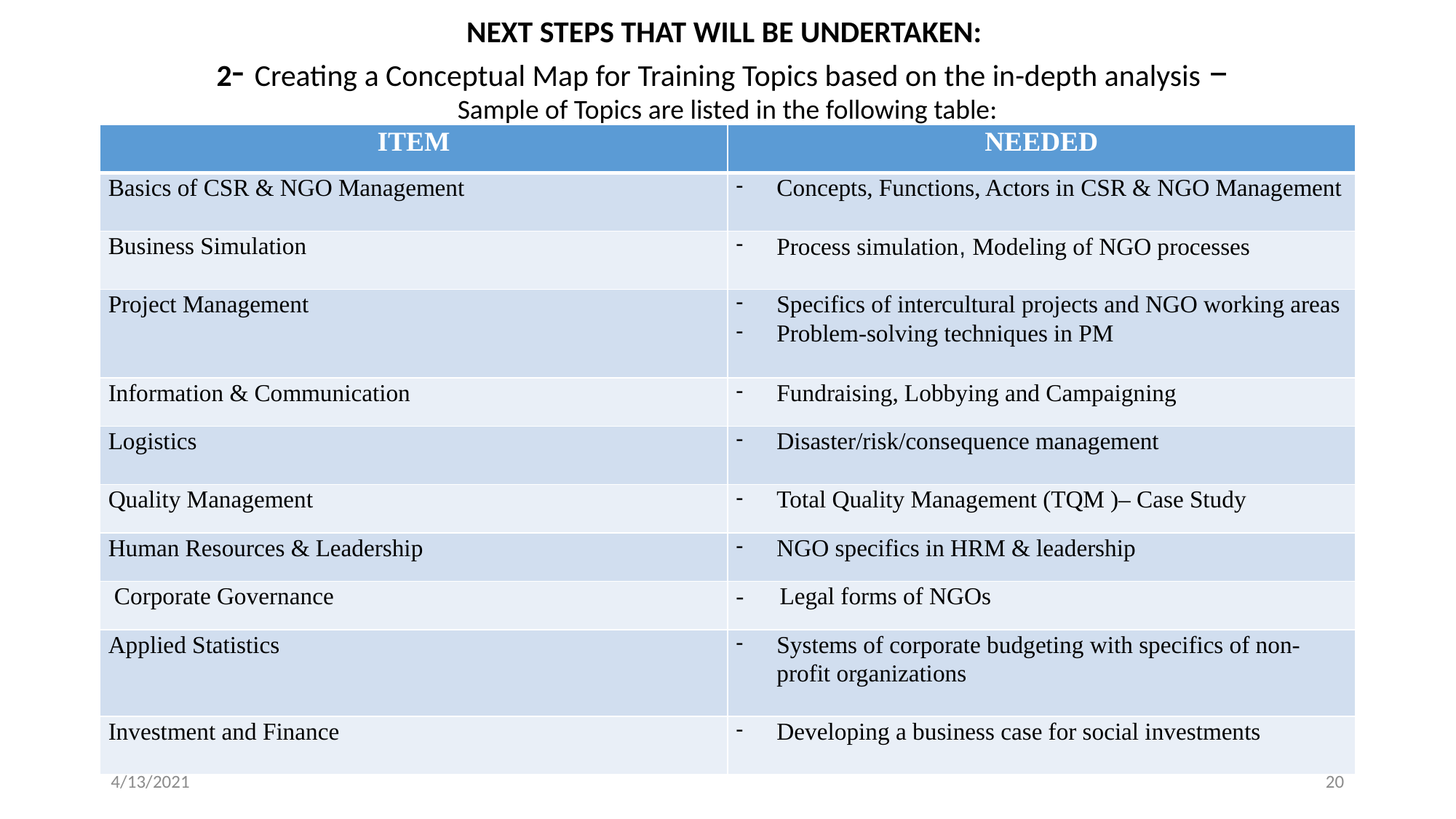

# NEXT STEPS THAT WILL BE UNDERTAKEN: 2- Creating a Conceptual Map for Training Topics based on the in-depth analysis – Sample of Topics are listed in the following table:
| ITEM | NEEDED |
| --- | --- |
| Basics of CSR & NGO Management | Concepts, Functions, Actors in CSR & NGO Management |
| Business Simulation | Process simulation, Modeling of NGO processes |
| Project Management | Specifics of intercultural projects and NGO working areas Problem-solving techniques in PM |
| Information & Communication | Fundraising, Lobbying and Campaigning |
| Logistics | Disaster/risk/consequence management |
| Quality Management | Total Quality Management (TQM )– Case Study |
| Human Resources & Leadership | NGO specifics in HRM & leadership |
| Corporate Governance | -   Legal forms of NGOs |
| Applied Statistics | Systems of corporate budgeting with specifics of non-profit organizations |
| Investment and Finance | Developing a business case for social investments |
4/13/2021
20